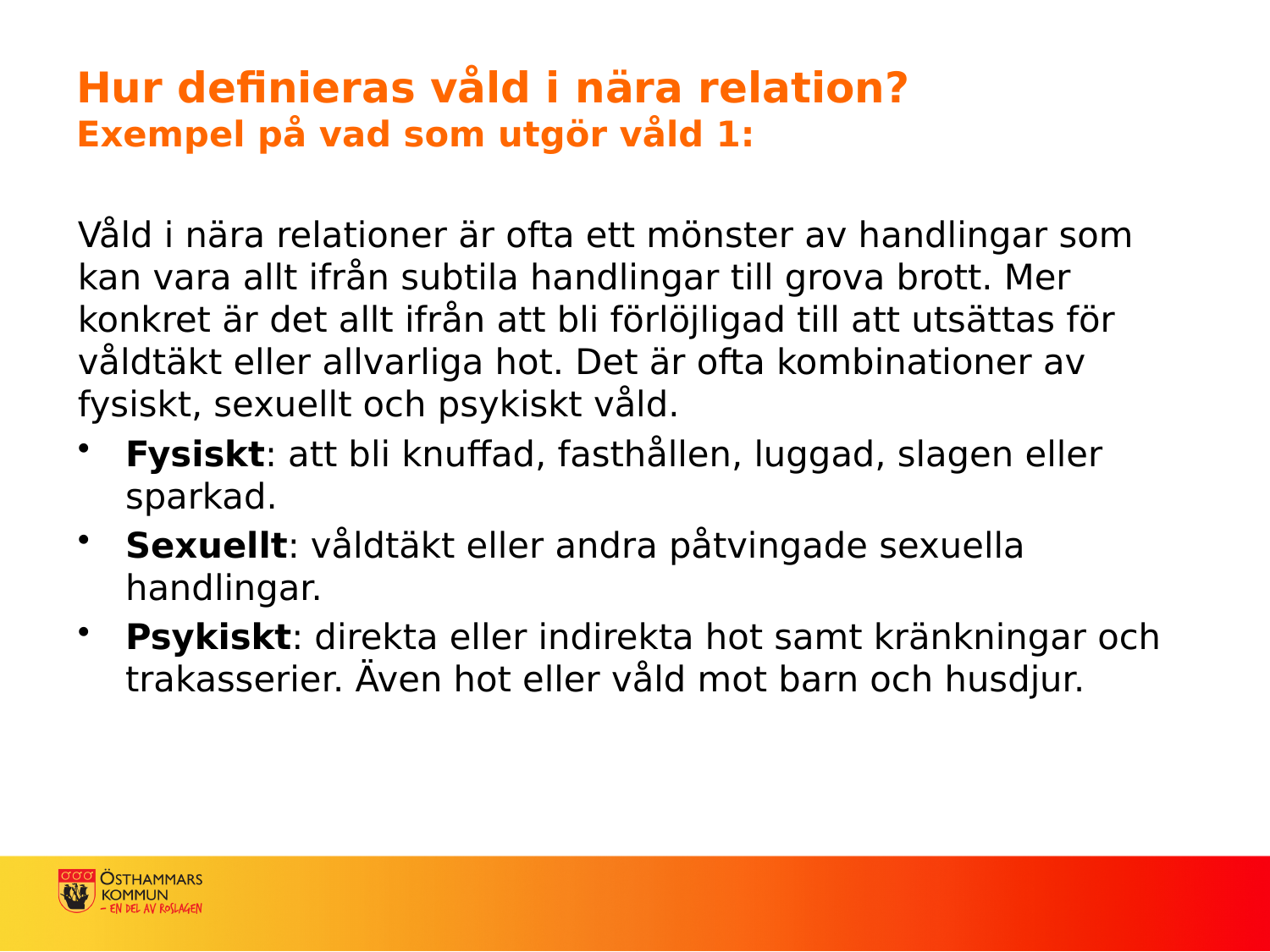

# Hur definieras våld i nära relation? Exempel på vad som utgör våld 1:
Våld i nära relationer är ofta ett mönster av handlingar som kan vara allt ifrån subtila handlingar till grova brott. Mer konkret är det allt ifrån att bli förlöjligad till att utsättas för våldtäkt eller allvarliga hot. Det är ofta kombinationer av fysiskt, sexuellt och psykiskt våld.
Fysiskt: att bli knuffad, fasthållen, luggad, slagen eller sparkad.
Sexuellt: våldtäkt eller andra påtvingade sexuella handlingar.
Psykiskt: direkta eller indirekta hot samt kränkningar och trakasserier. Även hot eller våld mot barn och husdjur.